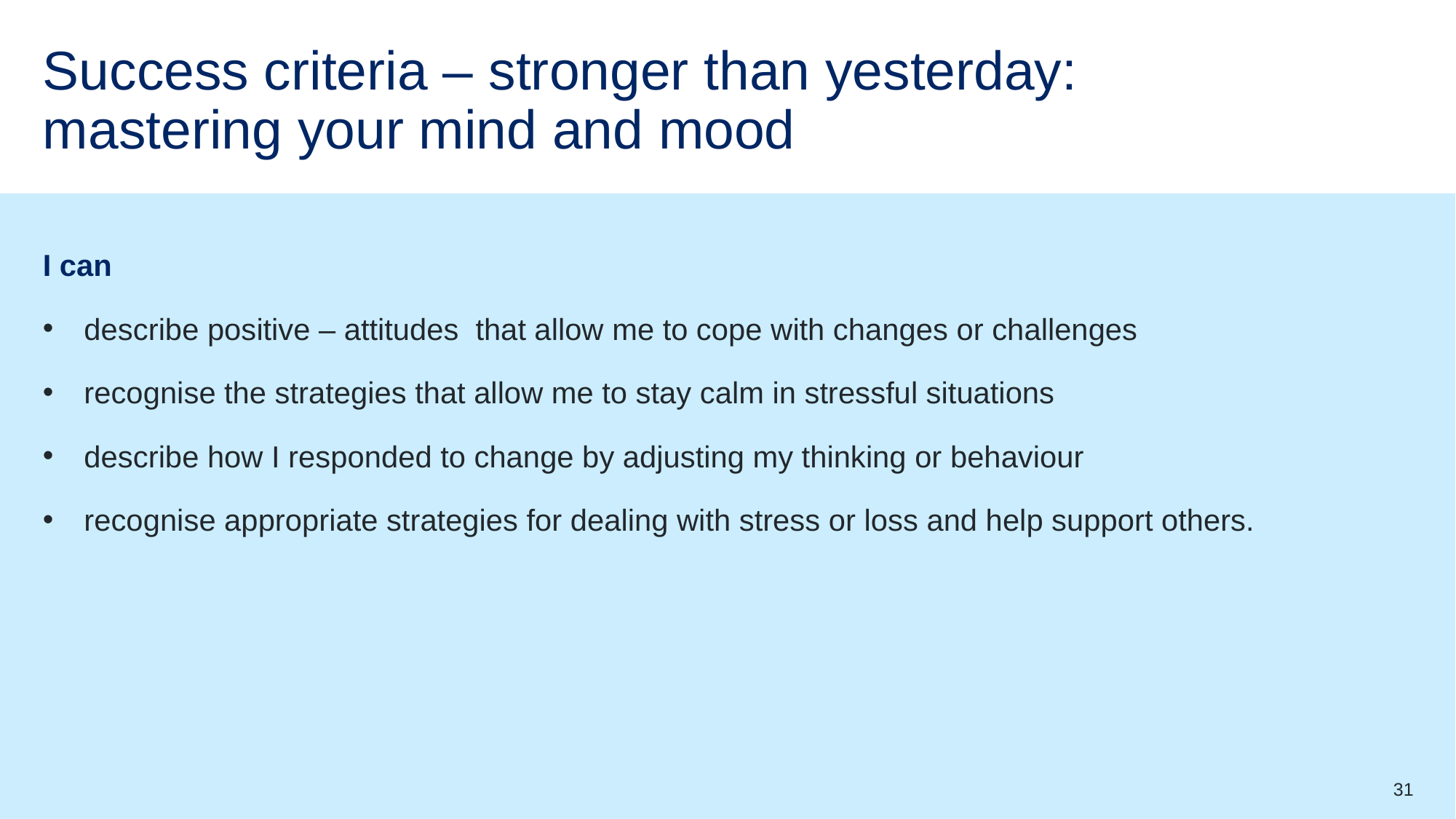

# Success criteria – stronger than yesterday: mastering your mind and mood
I can
describe positive – attitudes  that allow me to cope with changes or challenges
recognise the strategies that allow me to stay calm in stressful situations
describe how I responded to change by adjusting my thinking or behaviour
recognise appropriate strategies for dealing with stress or loss and help support others.
31